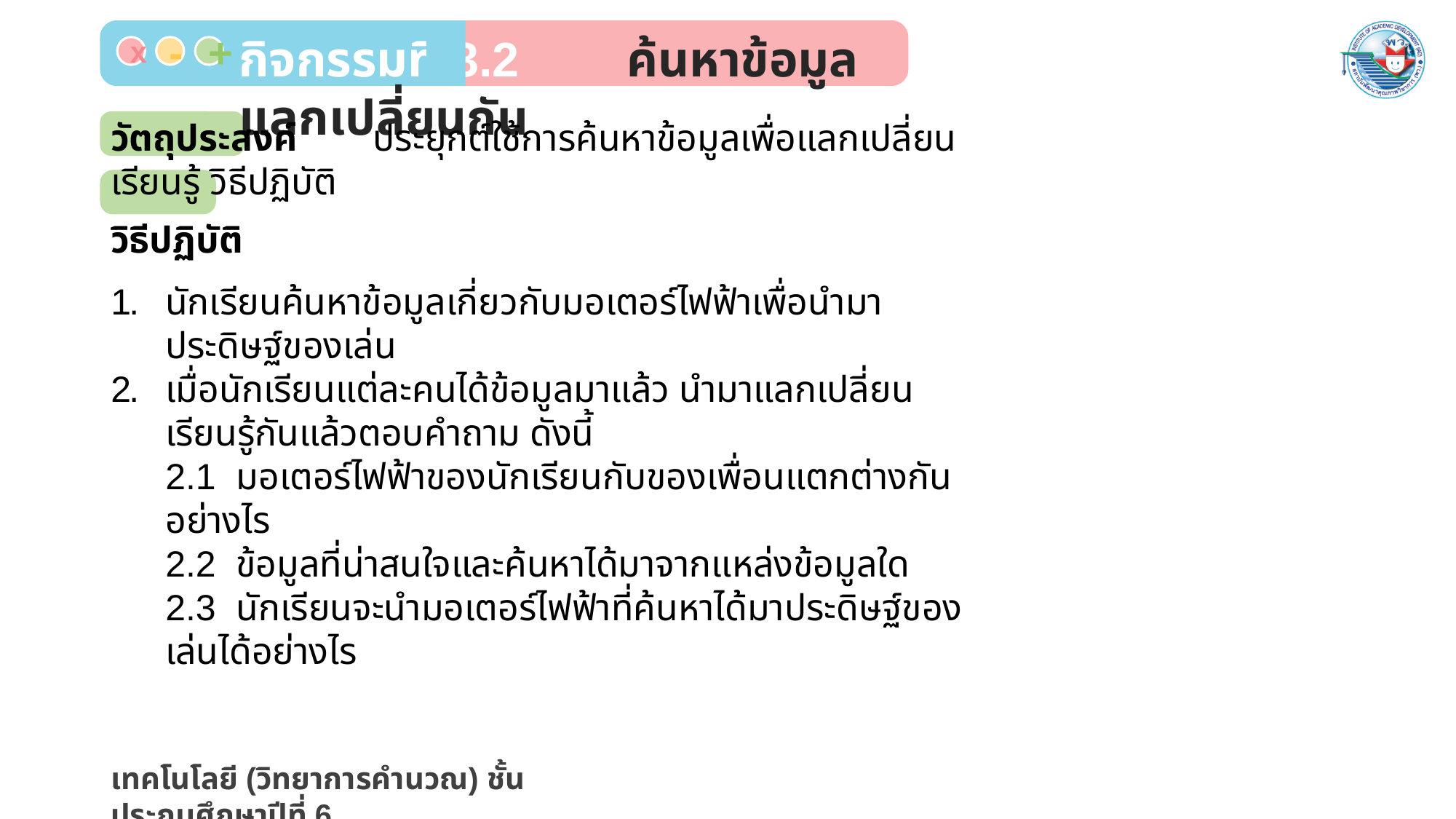

กิจกรรมที่ 3.2        ค้นหาข้อมูลแลกเปลี่ยนกัน
-
x
+
วัตถุประสงค์        ประยุกต์ใช้การค้นหาข้อมูลเพื่อแลกเปลี่ยนเรียนรู้ วิธีปฏิบัติ

วิธีปฏิบัติ

นักเรียนค้นหาข้อมูลเกี่ยวกับมอเตอร์ไฟฟ้าเพื่อนำมาประดิษฐ์ของเล่น
เมื่อนักเรียนแต่ละคนได้ข้อมูลมาแล้ว นำมาแลกเปลี่ยนเรียนรู้กันแล้วตอบคำถาม ดังนี้
2.1  มอเตอร์ไฟฟ้าของนักเรียนกับของเพื่อนแตกต่างกันอย่างไร
2.2  ข้อมูลที่น่าสนใจและค้นหาได้มาจากแหล่งข้อมูลใด
2.3  นักเรียนจะนำมอเตอร์ไฟฟ้าที่ค้นหาได้มาประดิษฐ์ของเล่นได้อย่างไร

เทคโนโลยี (วิทยาการคำนวณ) ชั้นประถมศึกษาปีที่ 6